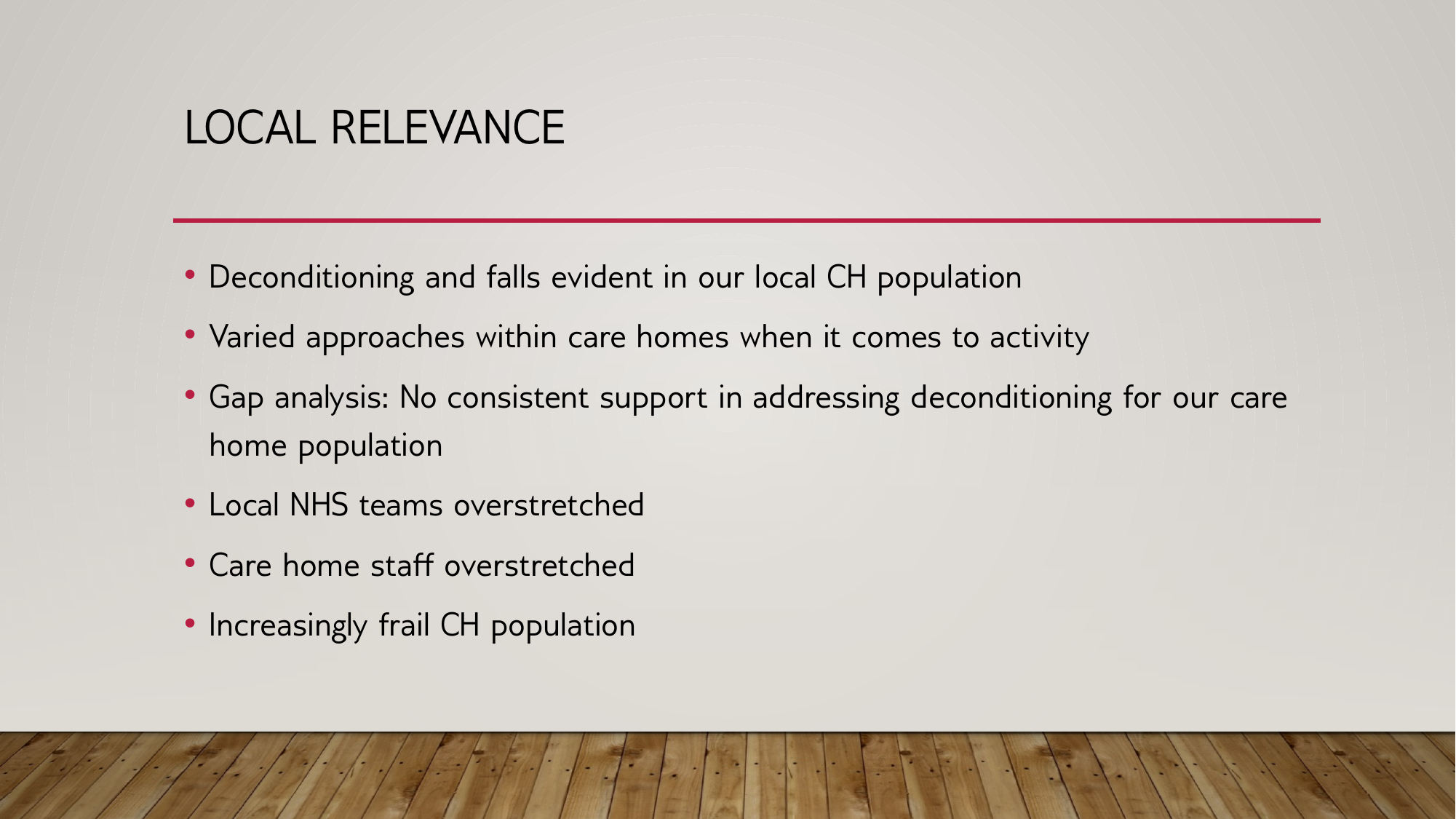

# Local relevance
Deconditioning and falls evident in our local CH population
Varied approaches within care homes when it comes to activity
Gap analysis: No consistent support in addressing deconditioning for our care home population
Local NHS teams overstretched
Care home staff overstretched
Increasingly frail CH population